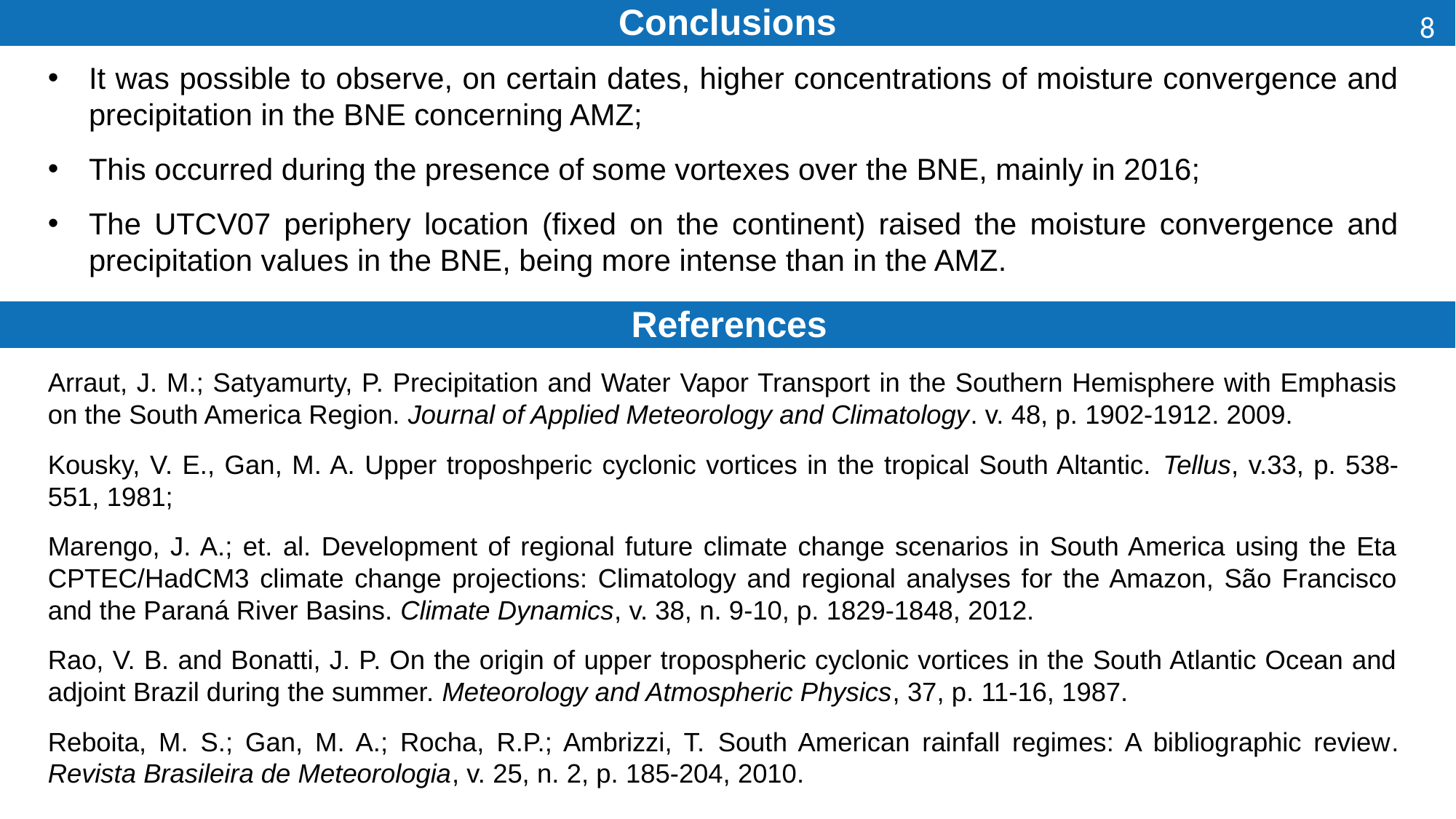

Conclusions
8
It was possible to observe, on certain dates, higher concentrations of moisture convergence and precipitation in the BNE concerning AMZ;
This occurred during the presence of some vortexes over the BNE, mainly in 2016;
The UTCV07 periphery location (fixed on the continent) raised the moisture convergence and precipitation values in the BNE, being more intense than in the AMZ.
References

Arraut, J. M.; Satyamurty, P. Precipitation and Water Vapor Transport in the Southern Hemisphere with Emphasis on the South America Region. Journal of Applied Meteorology and Climatology. v. 48, p. 1902-1912. 2009.
Kousky, V. E., Gan, M. A. Upper troposhperic cyclonic vortices in the tropical South Altantic. Tellus, v.33, p. 538-551, 1981;
Marengo, J. A.; et. al. Development of regional future climate change scenarios in South America using the Eta CPTEC/HadCM3 climate change projections: Climatology and regional analyses for the Amazon, São Francisco and the Paraná River Basins. Climate Dynamics, v. 38, n. 9-10, p. 1829-1848, 2012.
Rao, V. B. and Bonatti, J. P. On the origin of upper tropospheric cyclonic vortices in the South Atlantic Ocean and adjoint Brazil during the summer. Meteorology and Atmospheric Physics, 37, p. 11-16, 1987.
Reboita, M. S.; Gan, M. A.; Rocha, R.P.; Ambrizzi, T. South American rainfall regimes: A bibliographic review. Revista Brasileira de Meteorologia, v. 25, n. 2, p. 185-204, 2010.